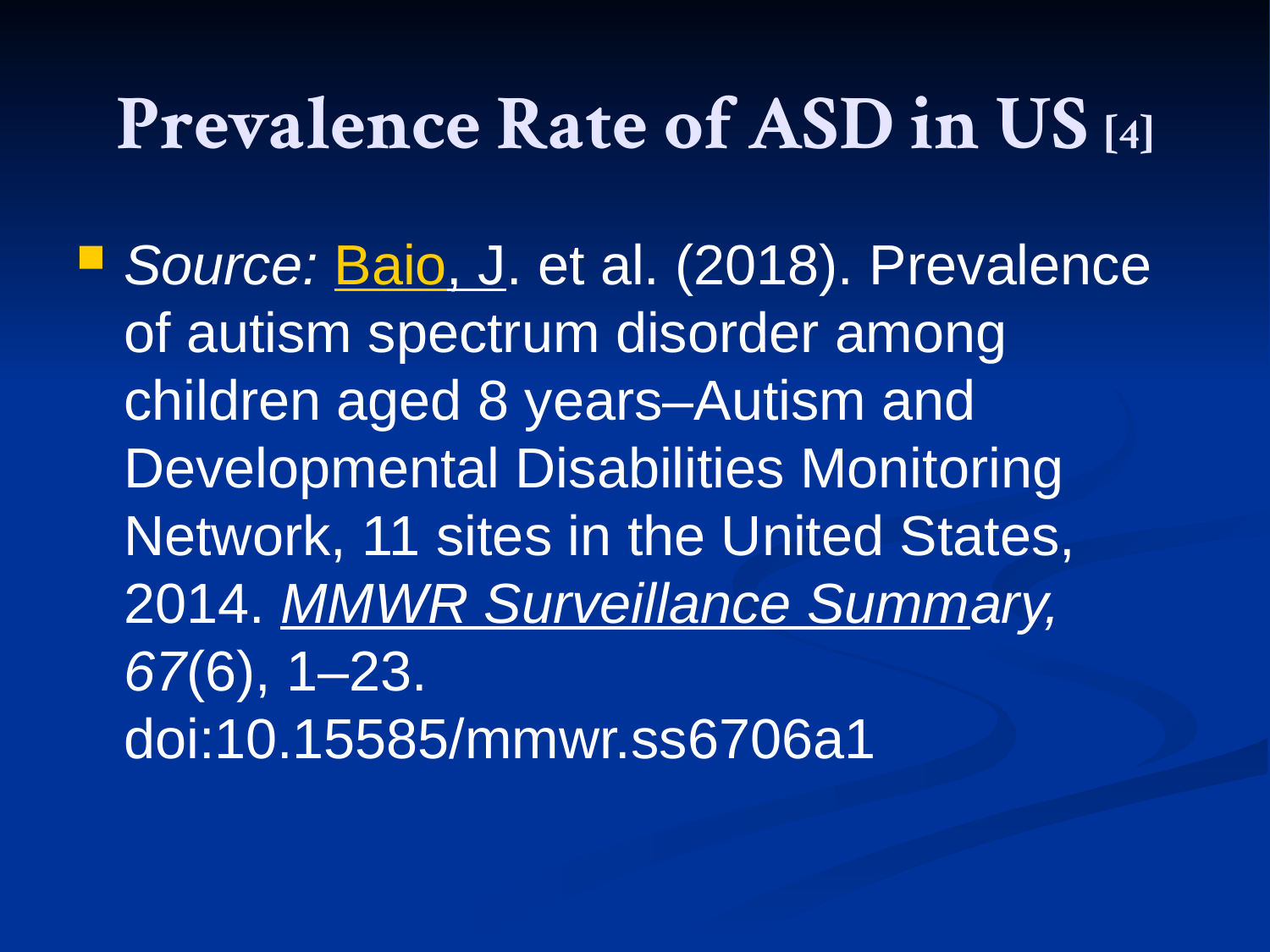

# Prevalence Rate of ASD in US [4]
Source: Baio, J. et al. (2018). Prevalence of autism spectrum disorder among children aged 8 years–Autism and Developmental Disabilities Monitoring Network, 11 sites in the United States, 2014. MMWR Surveillance Summary, 67(6), 1–23. doi:10.15585/mmwr.ss6706a1